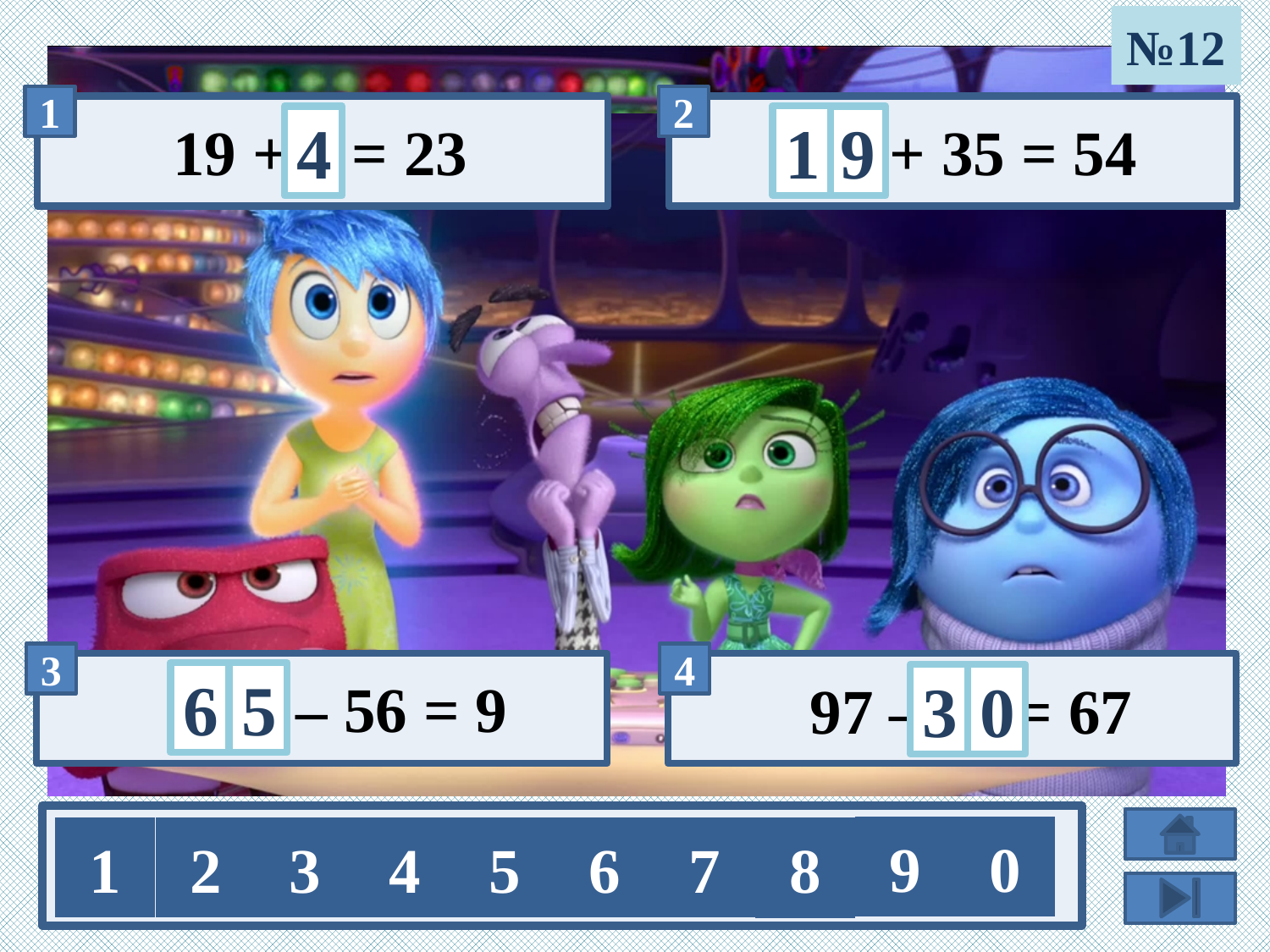

№12
19 + х = 23
1
х + 35 = 54
9
4
х – 56 = 9
6
5
3
0
97 –  х  = 67

9
0
1
2
3
4
5
6
7
8